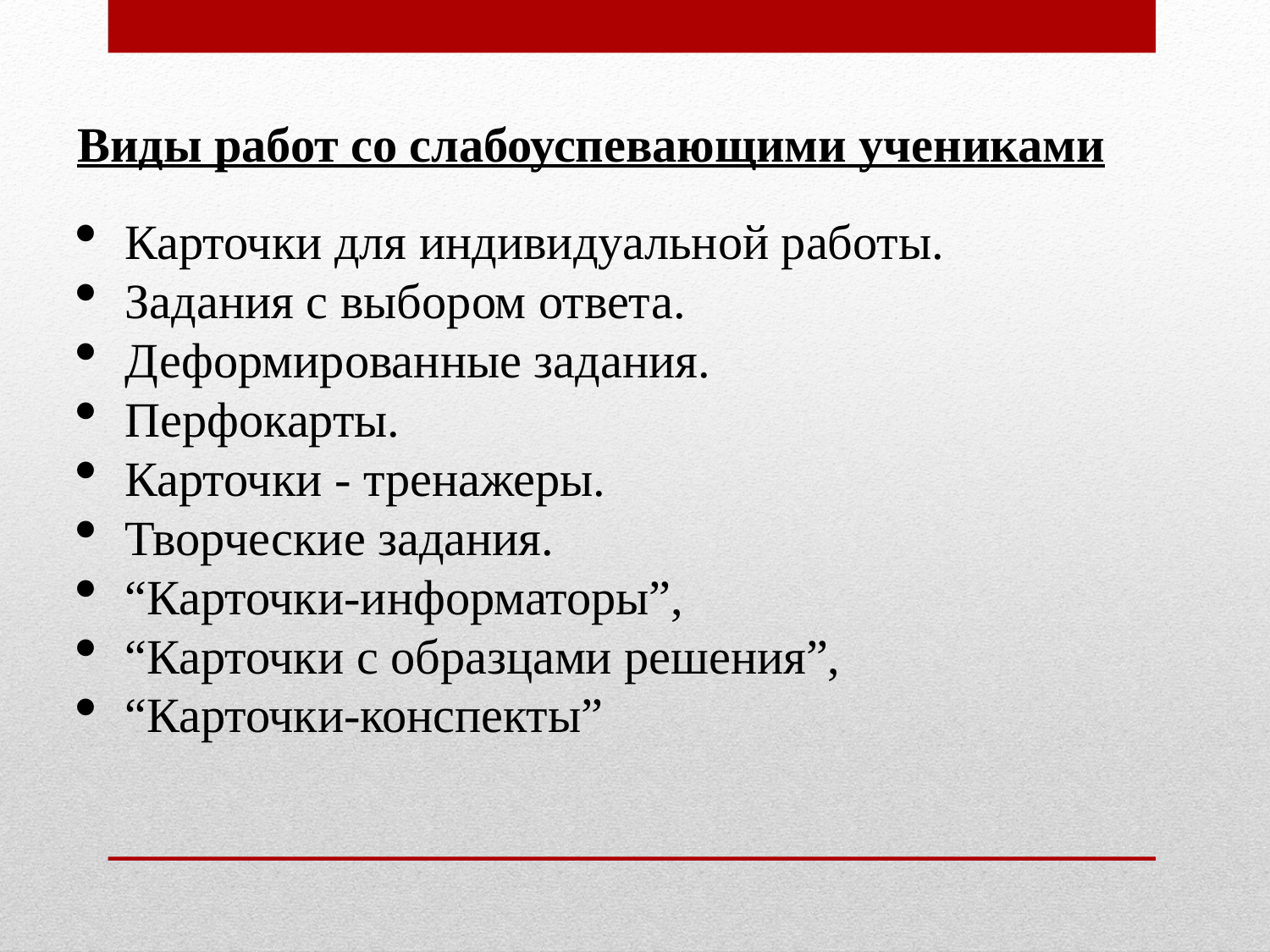

Виды работ со слабоуспевающими учениками

Карточки для индивидуальной работы.
Задания с выбором ответа.
Деформированные задания.
Перфокарты.
Карточки - тренажеры.
Творческие задания.
“Карточки-информаторы”,
“Карточки с образцами решения”,
“Карточки-конспекты”